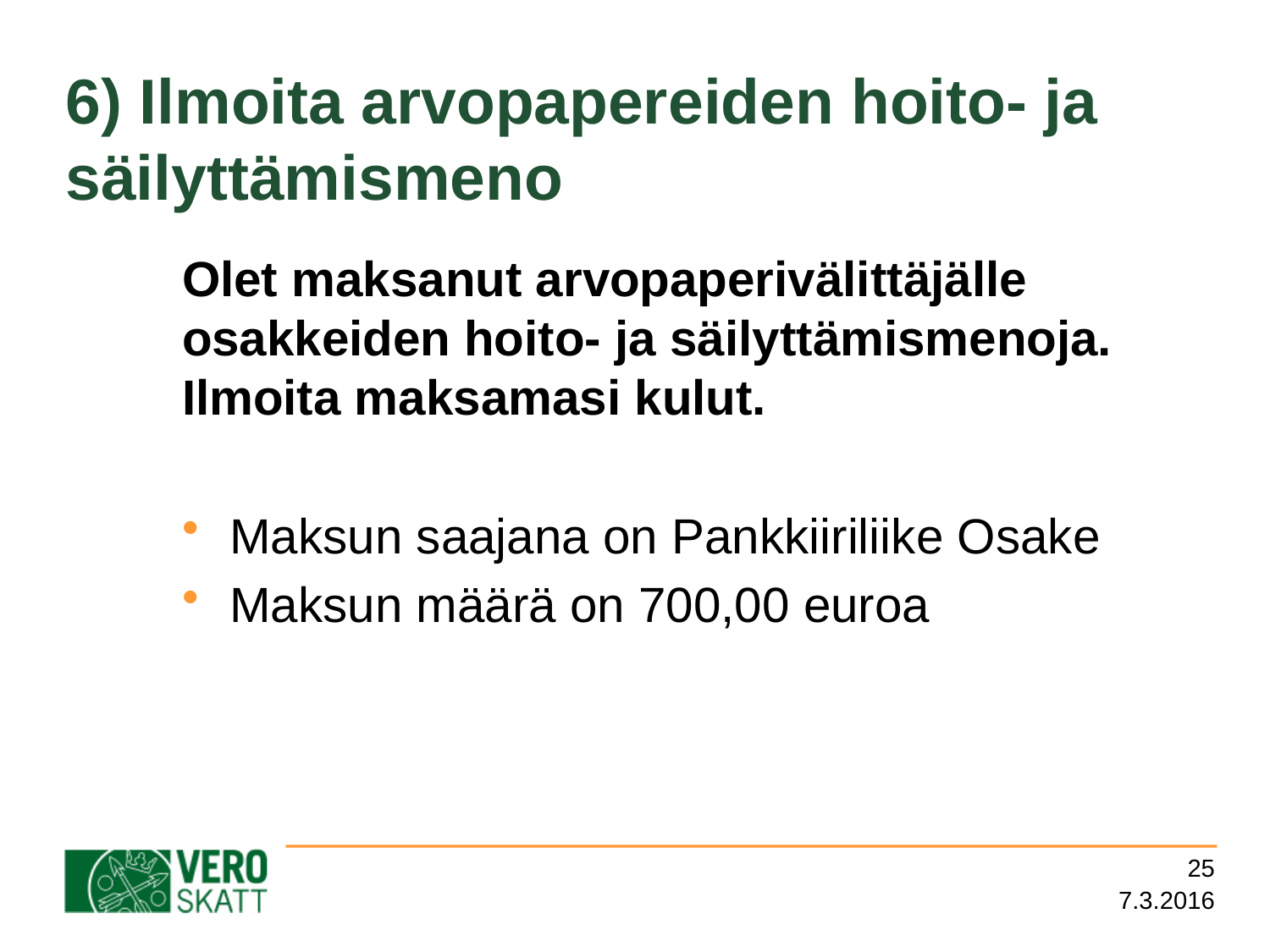

# 6) Ilmoita arvopapereiden hoito- ja säilyttämismeno
Olet maksanut arvopaperivälittäjälle osakkeiden hoito- ja säilyttämismenoja. Ilmoita maksamasi kulut.

Maksun saajana on Pankkiiriliike Osake
Maksun määrä on 700,00 euroa
25
7.3.2016